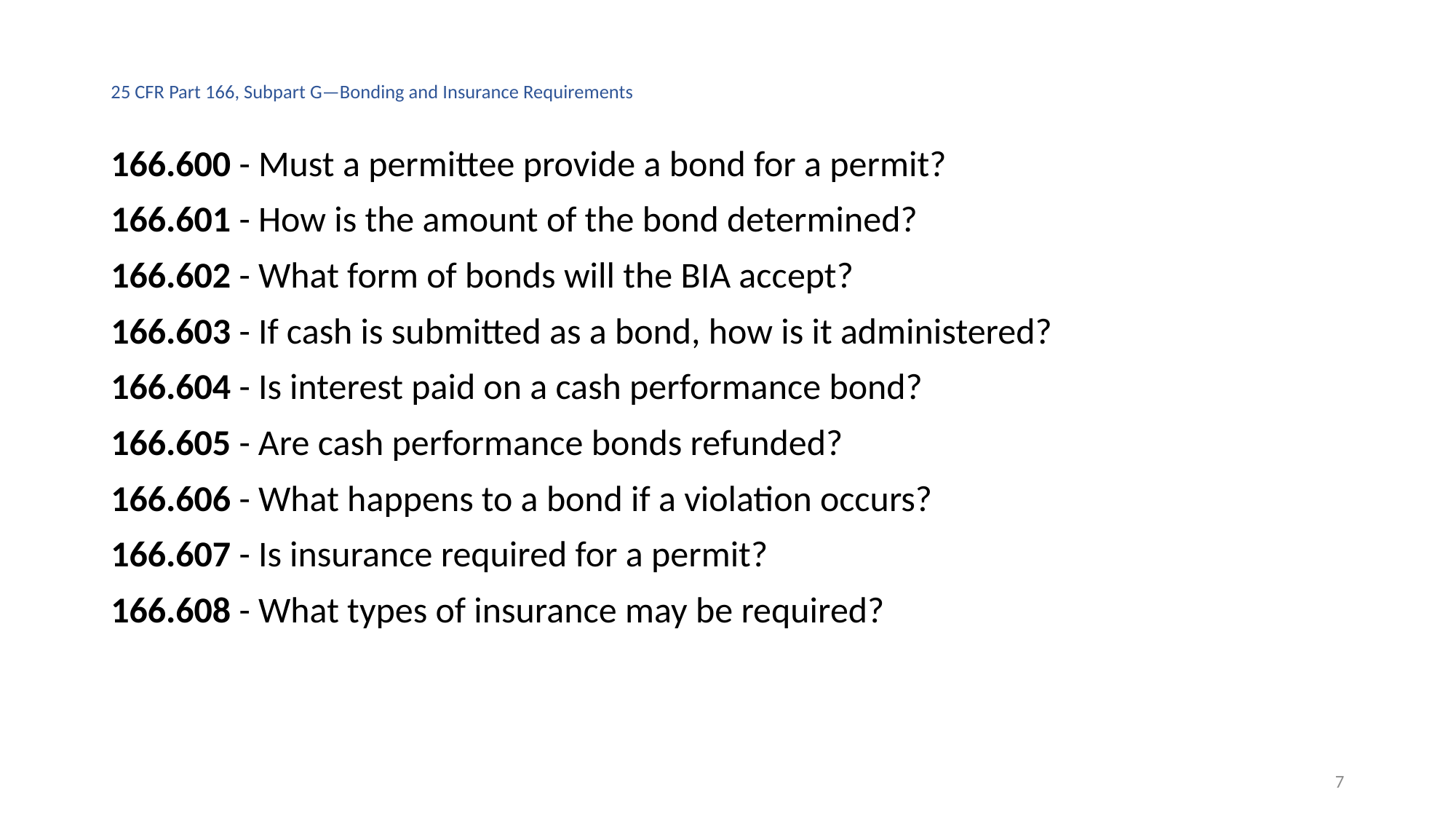

# 25 CFR Part 166, Subpart G—Bonding and Insurance Requirements
166.600 - Must a permittee provide a bond for a permit?
166.601 - How is the amount of the bond determined?
166.602 - What form of bonds will the BIA accept?
166.603 - If cash is submitted as a bond, how is it administered?
166.604 - Is interest paid on a cash performance bond?
166.605 - Are cash performance bonds refunded?
166.606 - What happens to a bond if a violation occurs?
166.607 - Is insurance required for a permit?
166.608 - What types of insurance may be required?

7